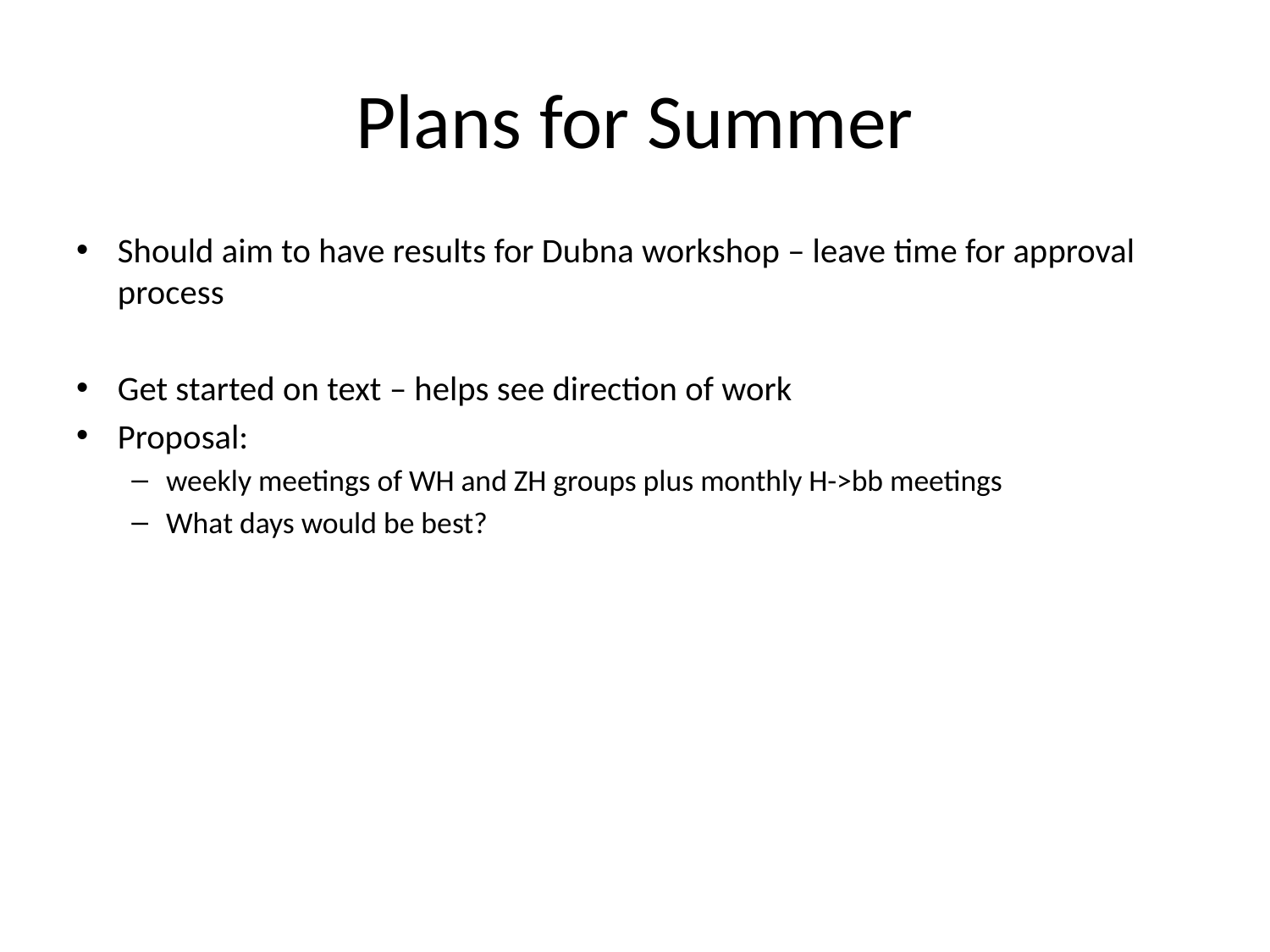

# Plans for Summer
Should aim to have results for Dubna workshop – leave time for approval process

Get started on text – helps see direction of work
Proposal:
weekly meetings of WH and ZH groups plus monthly H->bb meetings
What days would be best?